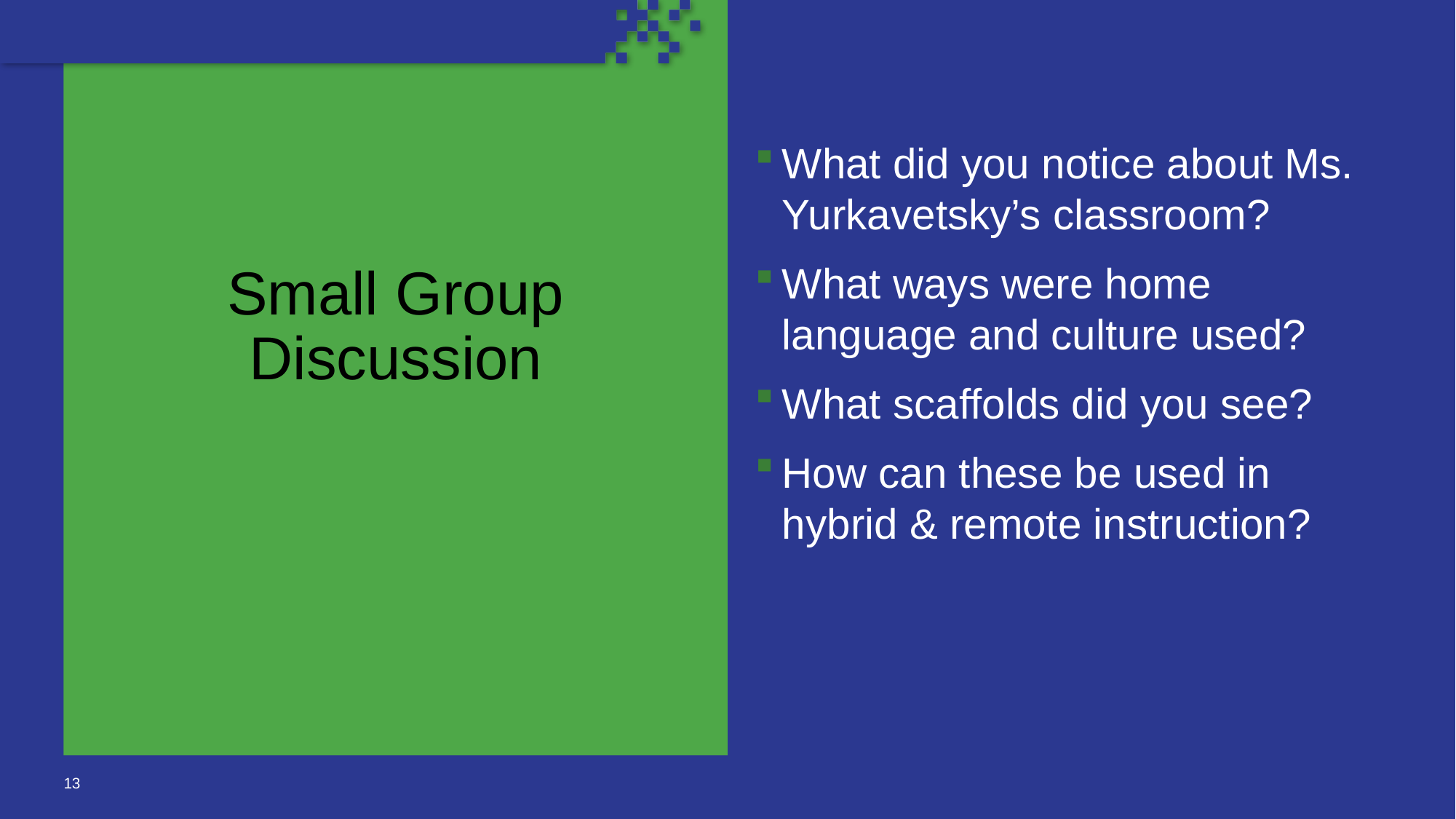

# Small Group Discussion
What did you notice about Ms. Yurkavetsky’s classroom?
What ways were home language and culture used?
What scaffolds did you see?
How can these be used in hybrid & remote instruction?

13